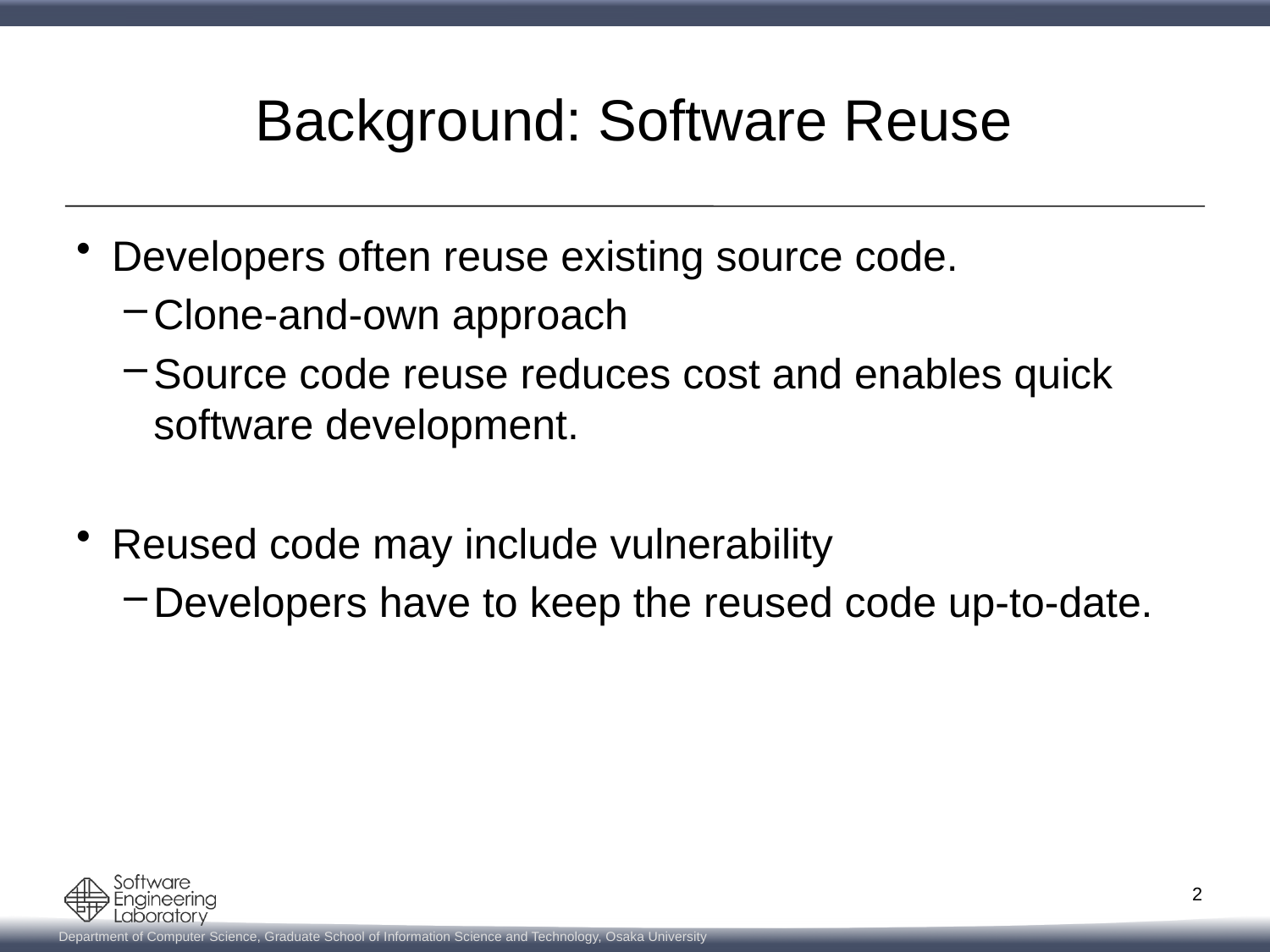

# Background: Software Reuse
Developers often reuse existing source code.
Clone-and-own approach
Source code reuse reduces cost and enables quick software development.

Reused code may include vulnerability
Developers have to keep the reused code up-to-date.
2